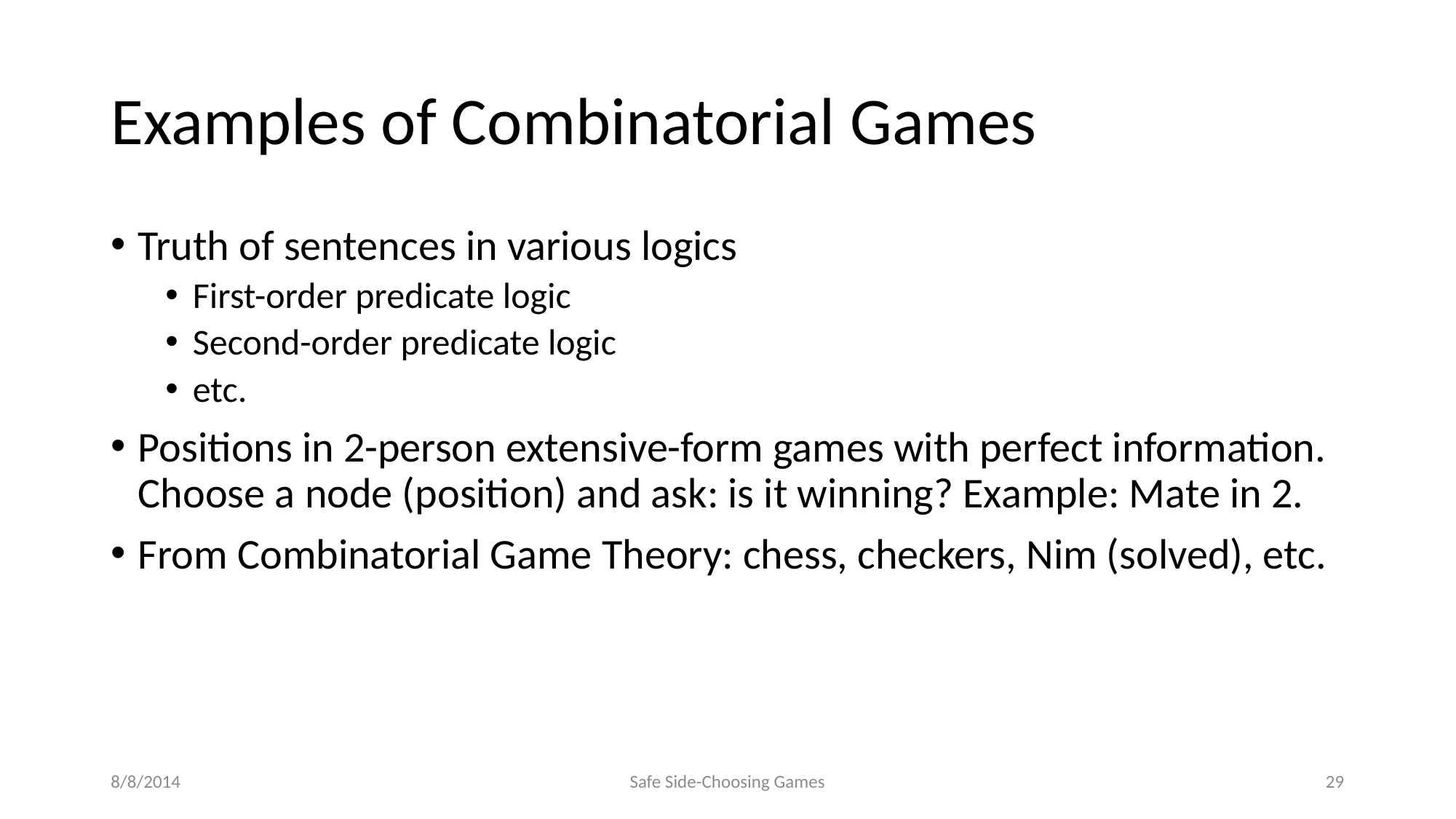

# Examples of Combinatorial Games
Truth of sentences in various logics
First-order predicate logic
Second-order predicate logic
etc.
Positions in 2-person extensive-form games with perfect information. Choose a node (position) and ask: is it winning? Example: Mate in 2.
From Combinatorial Game Theory: chess, checkers, Nim (solved), etc.
8/8/2014
Safe Side-Choosing Games
29